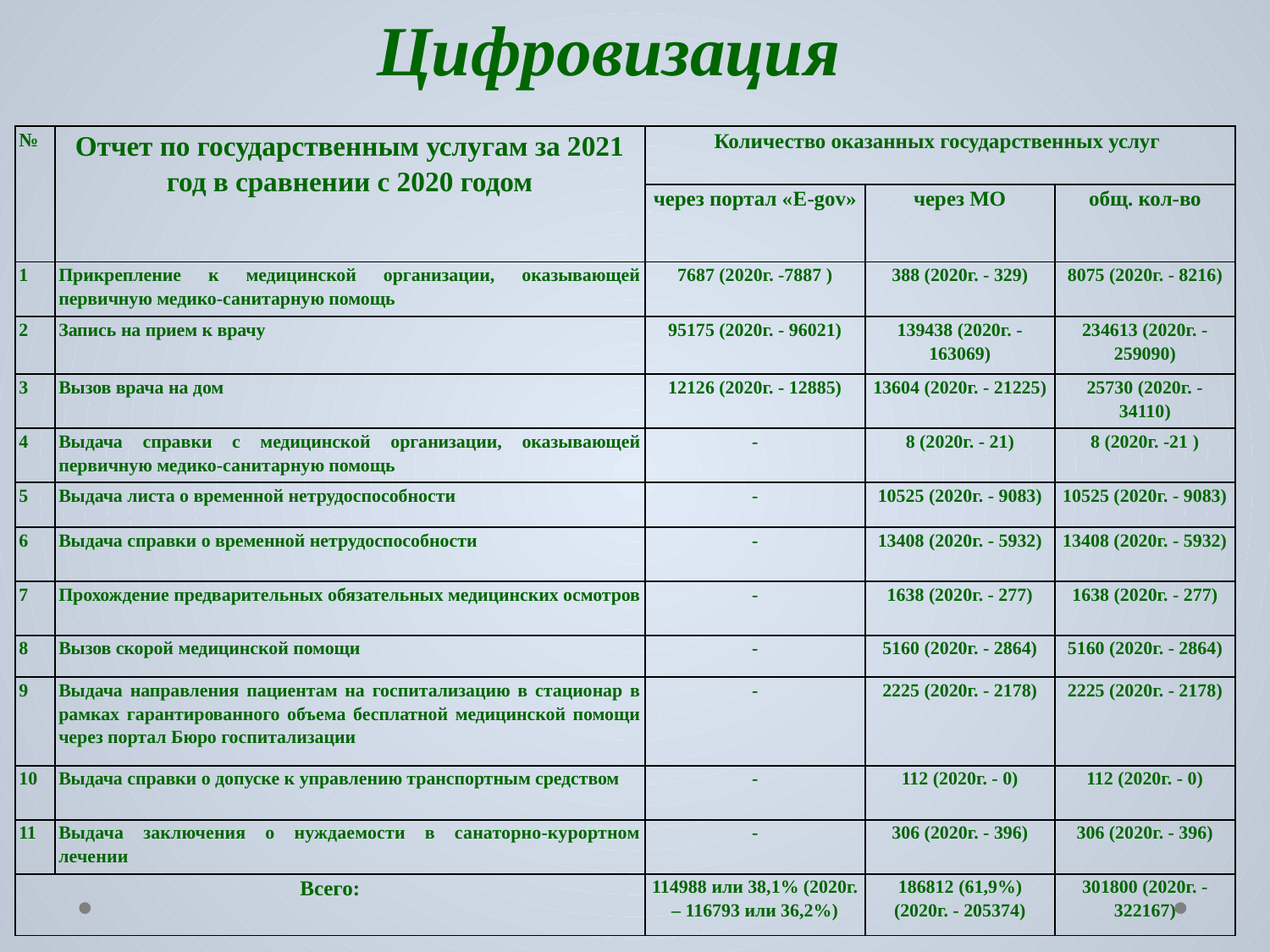

Цифровизация
| № | Отчет по государственным услугам за 2021 год в сравнении с 2020 годом | Количество оказанных государственных услуг |  |  |
| --- | --- | --- | --- | --- |
|  |  | через портал «E-gov» | через МО | общ. кол-во |
| 1 | Прикрепление к медицинской организации, оказывающей первичную медико-санитарную помощь | 7687 (2020г. -7887 ) | 388 (2020г. - 329) | 8075 (2020г. - 8216) |
| 2 | Запись на прием к врачу | 95175 (2020г. - 96021) | 139438 (2020г. - 163069) | 234613 (2020г. - 259090) |
| 3 | Вызов врача на дом | 12126 (2020г. - 12885) | 13604 (2020г. - 21225) | 25730 (2020г. - 34110) |
| 4 | Выдача справки с медицинской организации, оказывающей первичную медико-санитарную помощь | - | 8 (2020г. - 21) | 8 (2020г. -21 ) |
| 5 | Выдача листа о временной нетрудоспособности | - | 10525 (2020г. - 9083) | 10525 (2020г. - 9083) |
| 6 | Выдача справки о временной нетрудоспособности | - | 13408 (2020г. - 5932) | 13408 (2020г. - 5932) |
| 7 | Прохождение предварительных обязательных медицинских осмотров | - | 1638 (2020г. - 277) | 1638 (2020г. - 277) |
| 8 | Вызов скорой медицинской помощи | - | 5160 (2020г. - 2864) | 5160 (2020г. - 2864) |
| 9 | Выдача направления пациентам на госпитализацию в стационар в рамках гарантированного объема бесплатной медицинской помощи через портал Бюро госпитализации | - | 2225 (2020г. - 2178) | 2225 (2020г. - 2178) |
| 10 | Выдача справки о допуске к управлению транспортным средством | - | 112 (2020г. - 0) | 112 (2020г. - 0) |
| 11 | Выдача заключения о нуждаемости в санаторно-курортном лечении | - | 306 (2020г. - 396) | 306 (2020г. - 396) |
| Всего: |  | 114988 или 38,1% (2020г. – 116793 или 36,2%) | 186812 (61,9%) (2020г. - 205374) | 301800 (2020г. - 322167) |